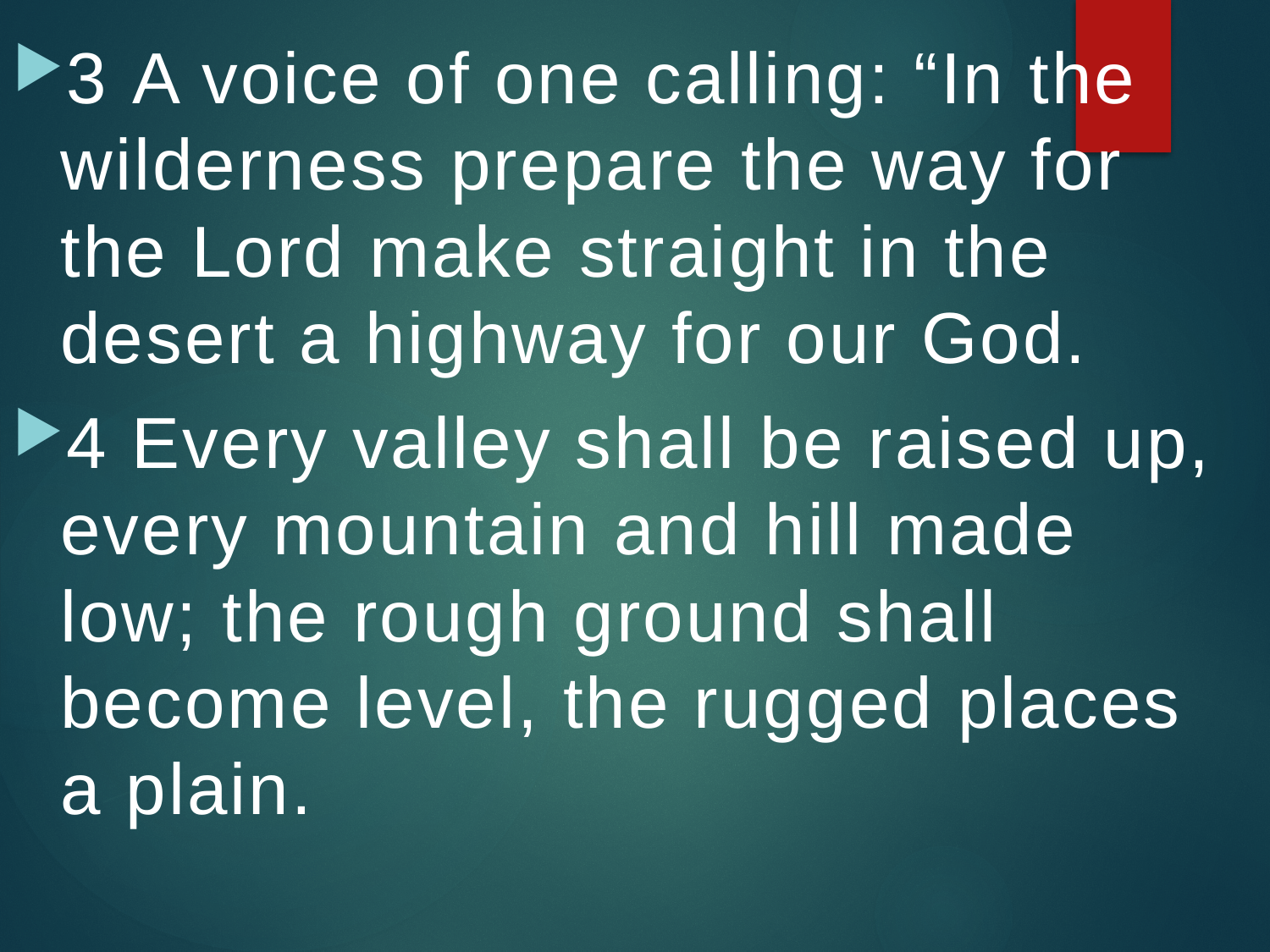

3 A voice of one calling: “In the wilderness prepare the way for the Lord make straight in the desert a highway for our God.
4 Every valley shall be raised up, every mountain and hill made low; the rough ground shall become level, the rugged places a plain.